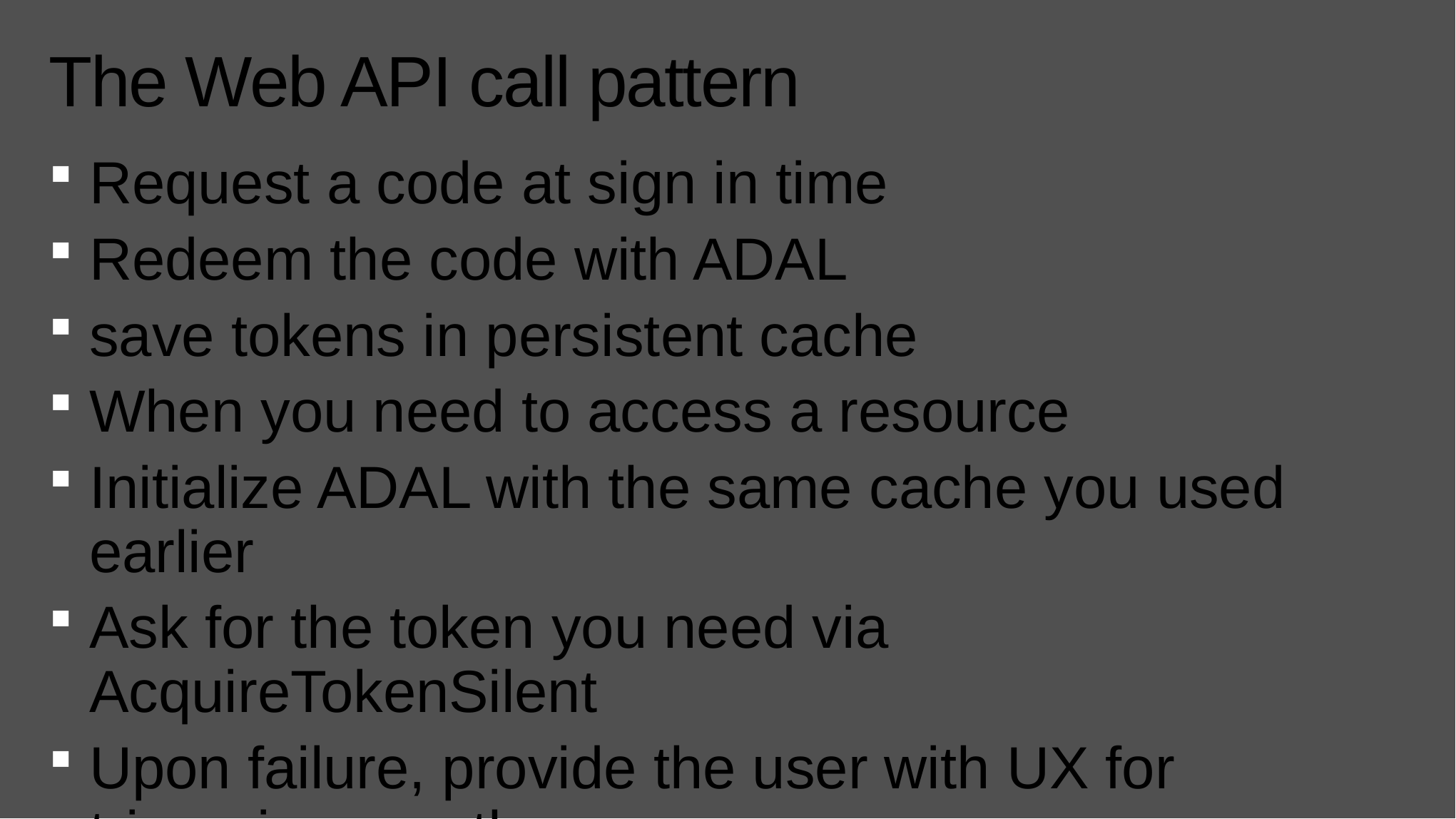

# The Web API call pattern
Request a code at sign in time
Redeem the code with ADAL
save tokens in persistent cache
When you need to access a resource
Initialize ADAL with the same cache you used earlier
Ask for the token you need via AcquireTokenSilent
Upon failure, provide the user with UX for triggering reauth